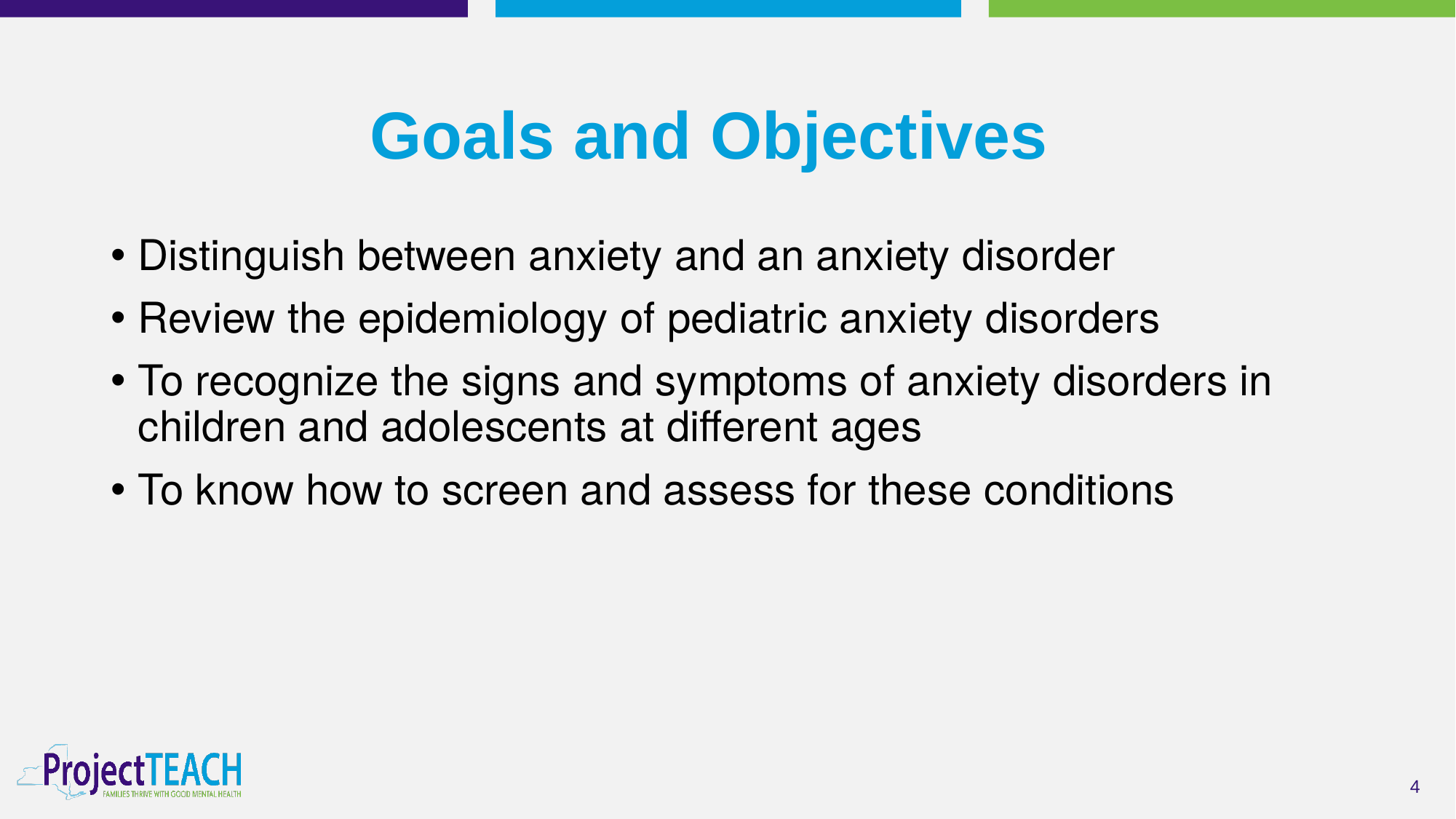

# Goals and Objectives
Distinguish between anxiety and an anxiety disorder
Review the epidemiology of pediatric anxiety disorders
To recognize the signs and symptoms of anxiety disorders in children and adolescents at different ages
To know how to screen and assess for these conditions